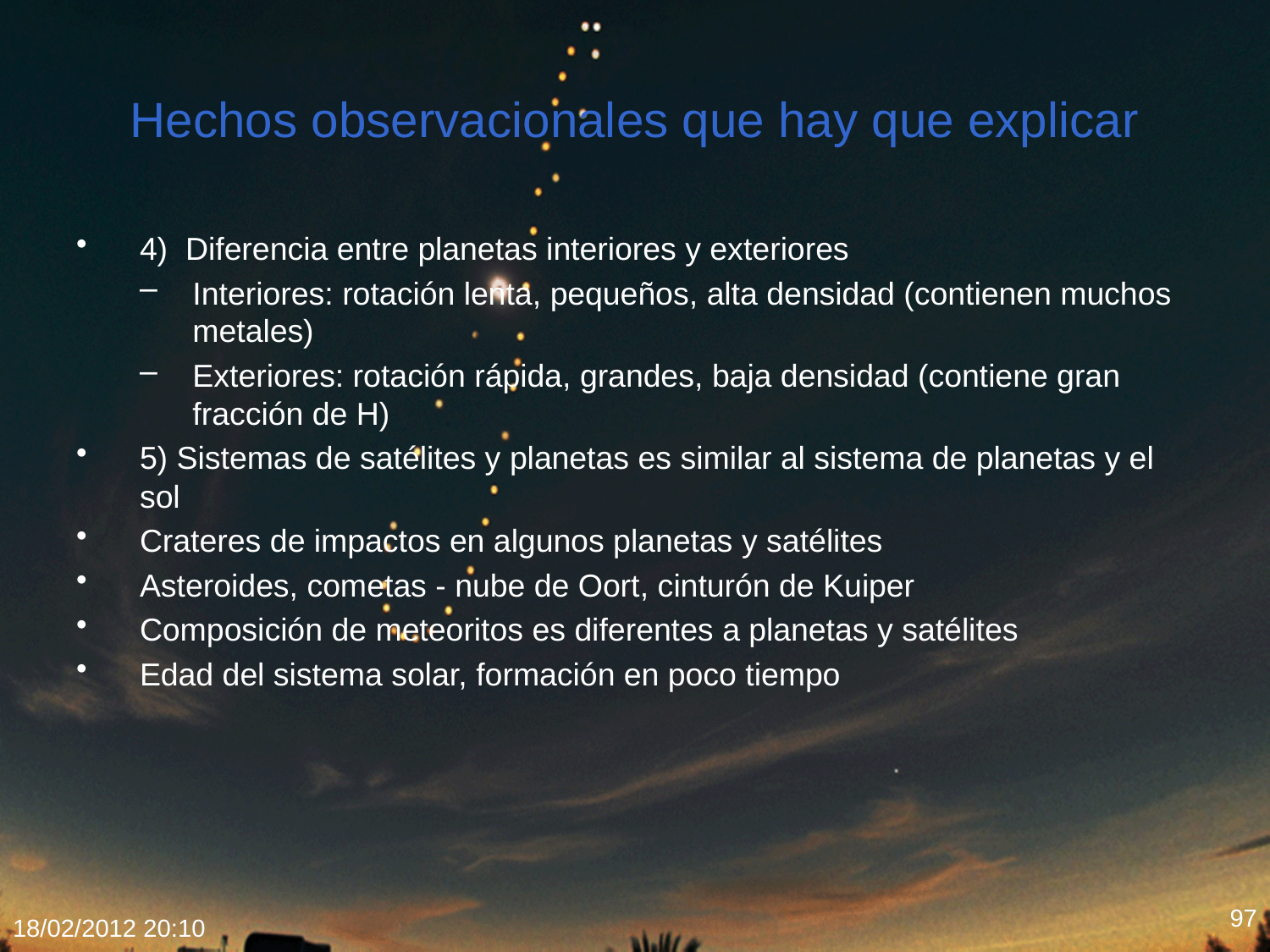

# Hechos observacionales que hay que explicar
4)  Diferencia entre planetas interiores y exteriores
Interiores: rotación lenta, pequeños, alta densidad (contienen muchos metales)
Exteriores: rotación rápida, grandes, baja densidad (contiene gran fracción de H)
5) Sistemas de satélites y planetas es similar al sistema de planetas y el sol
Crateres de impactos en algunos planetas y satélites
Asteroides, cometas - nube de Oort, cinturón de Kuiper
Composición de meteoritos es diferentes a planetas y satélites
Edad del sistema solar, formación en poco tiempo
97
18/02/2012 20:10